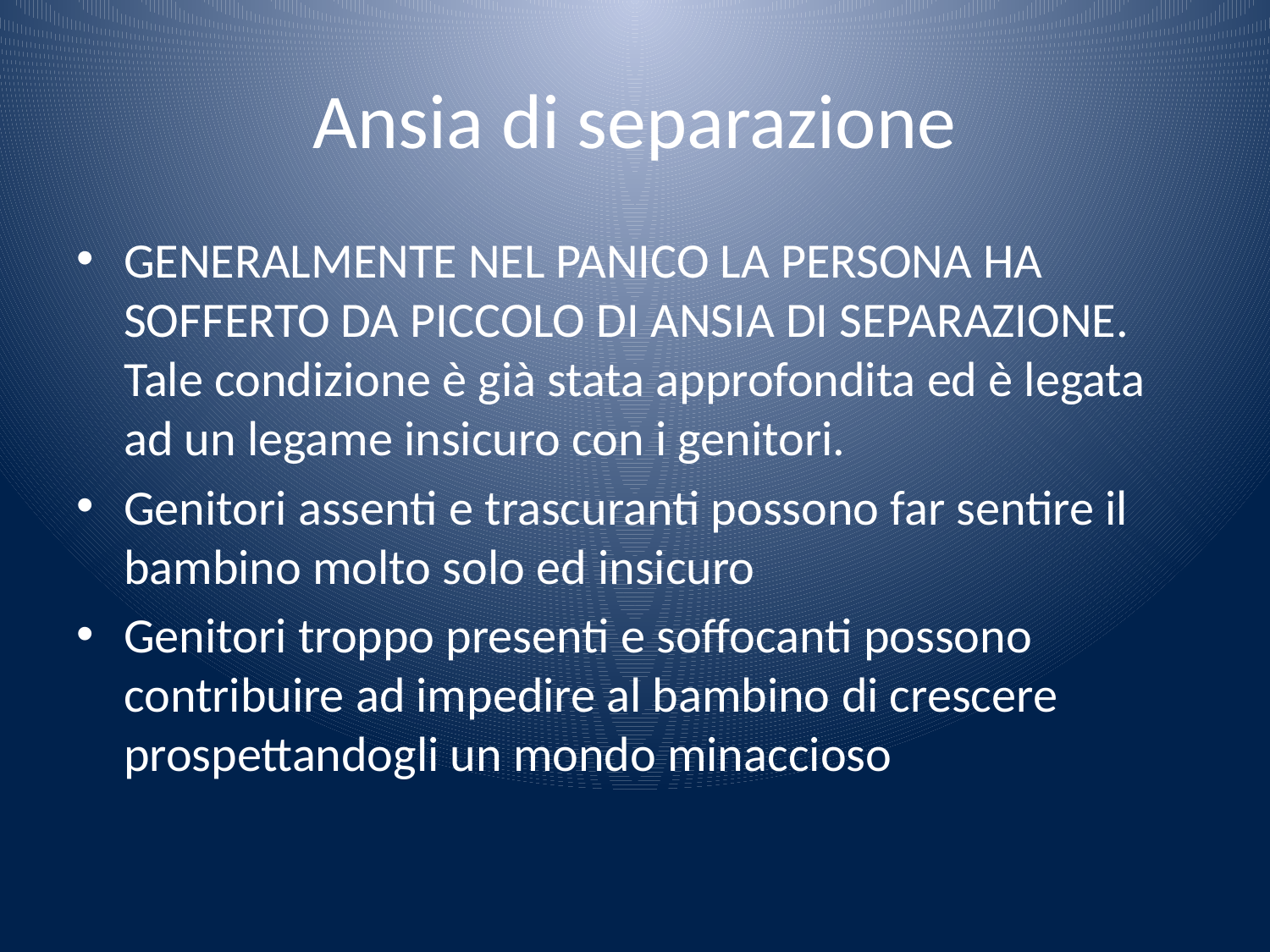

# Ansia di separazione
GENERALMENTE NEL PANICO LA PERSONA HA SOFFERTO DA PICCOLO DI ANSIA DI SEPARAZIONE. Tale condizione è già stata approfondita ed è legata ad un legame insicuro con i genitori.
Genitori assenti e trascuranti possono far sentire il bambino molto solo ed insicuro
Genitori troppo presenti e soffocanti possono contribuire ad impedire al bambino di crescere prospettandogli un mondo minaccioso